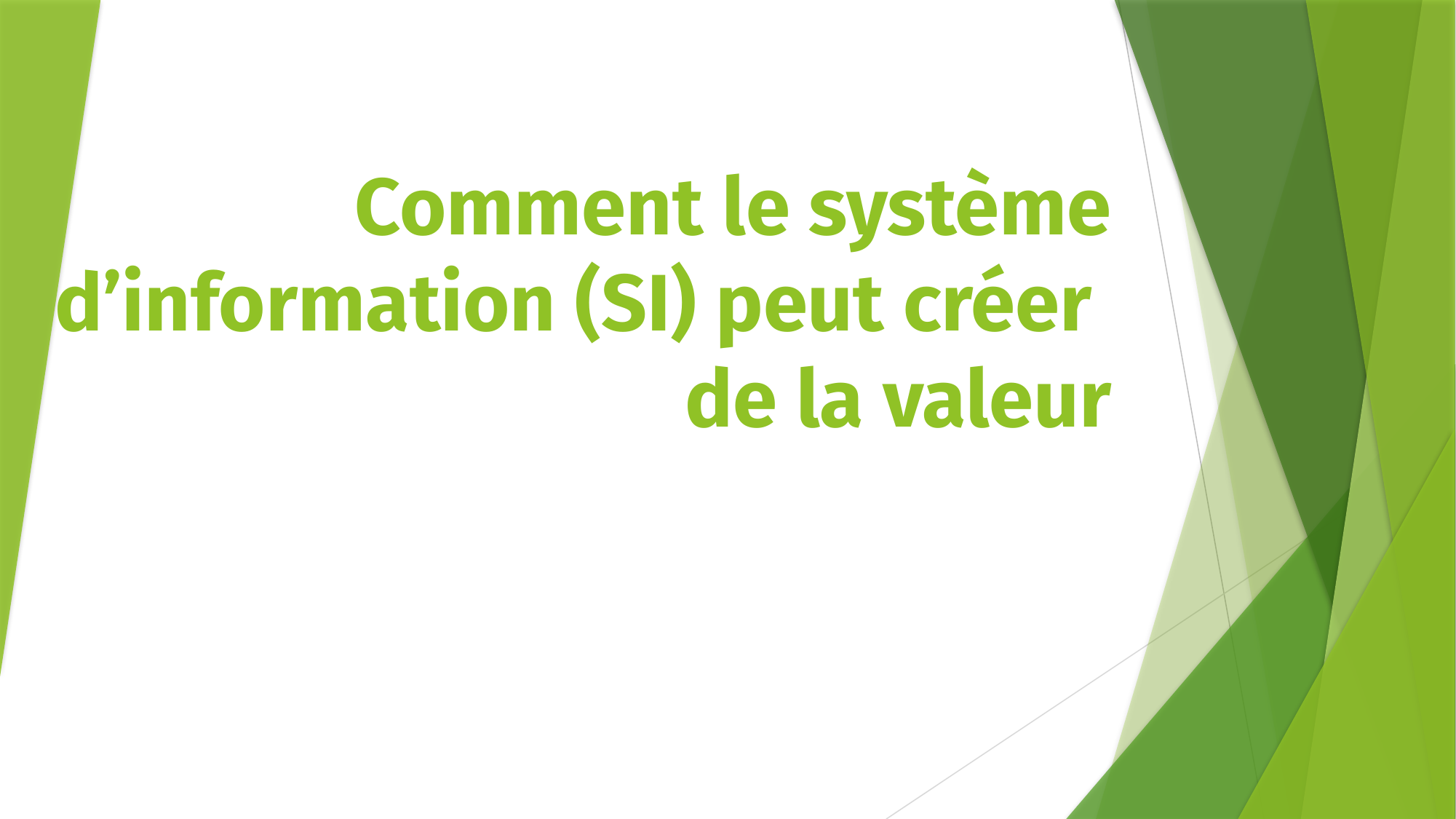

# Comment le système d’information (SI) peut créer de la valeur